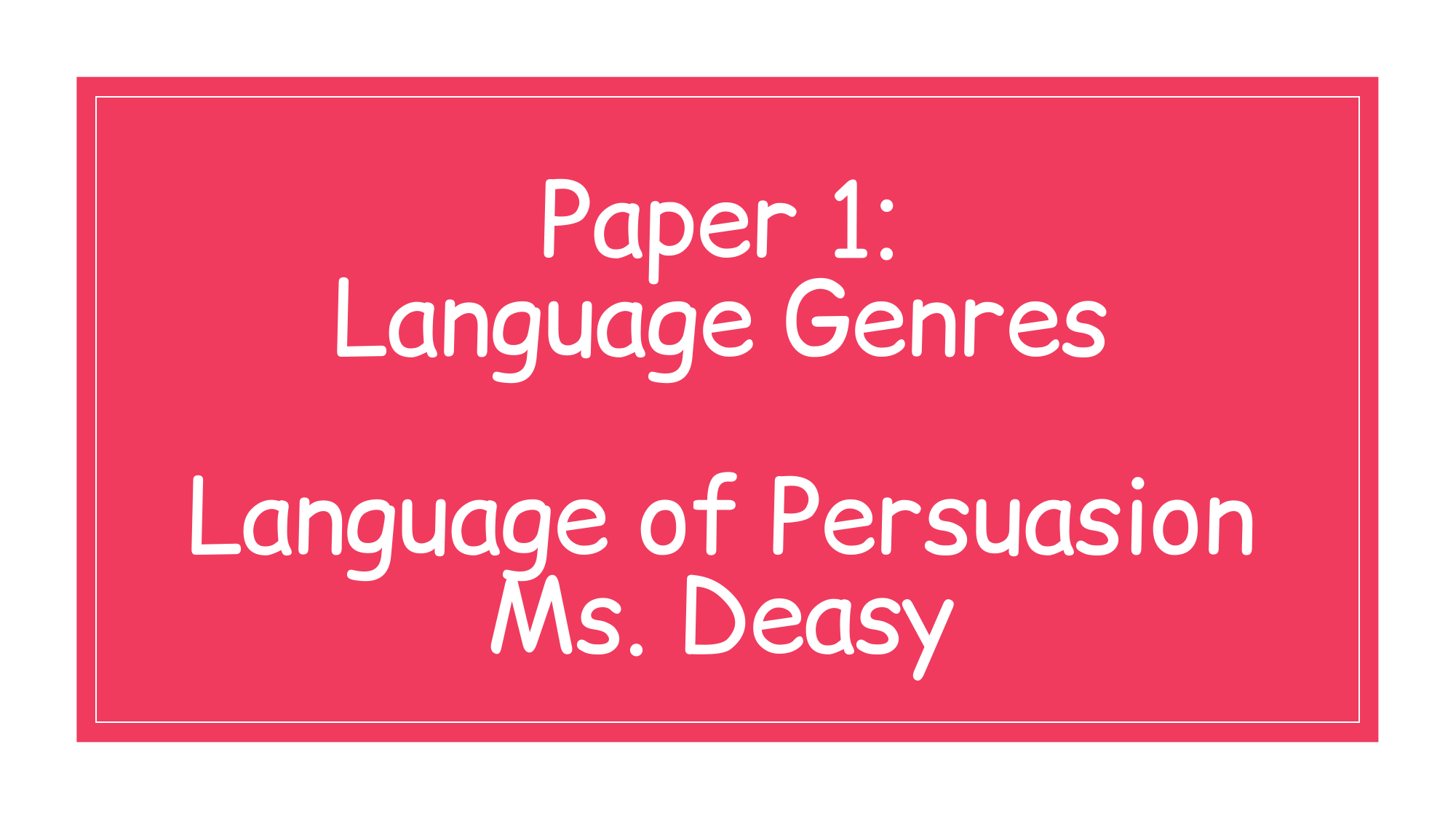

# Paper 1: Language Genres Language of Persuasion Ms. Deasy